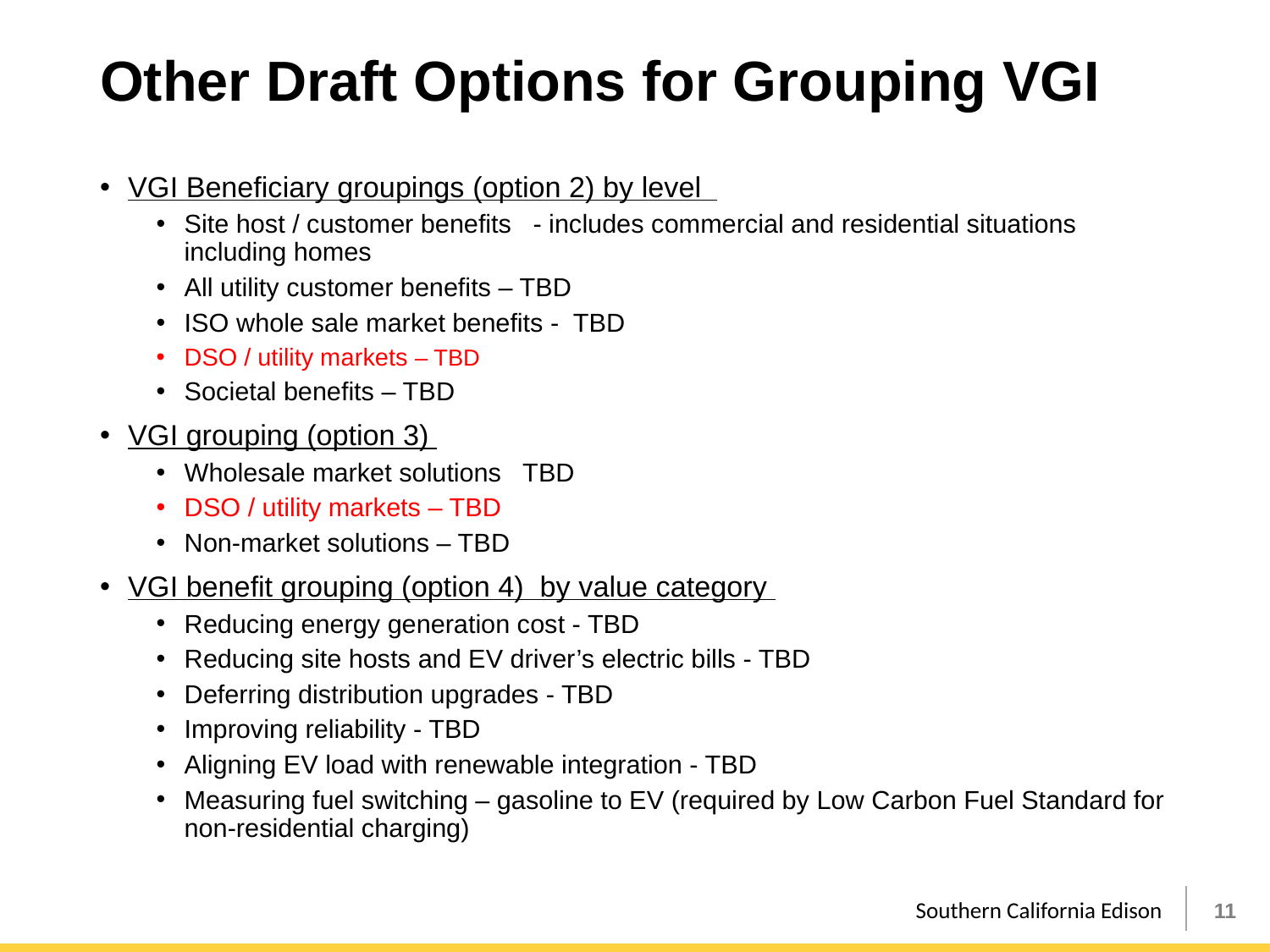

# Other Draft Options for Grouping VGI
VGI Beneficiary groupings (option 2) by level
Site host / customer benefits   - includes commercial and residential situations including homes
All utility customer benefits – TBD
ISO whole sale market benefits -  TBD
DSO / utility markets – TBD
Societal benefits – TBD
VGI grouping (option 3)
Wholesale market solutions   TBD
DSO / utility markets – TBD
Non-market solutions – TBD
VGI benefit grouping (option 4)  by value category
Reducing energy generation cost - TBD
Reducing site hosts and EV driver’s electric bills - TBD
Deferring distribution upgrades - TBD
Improving reliability - TBD
Aligning EV load with renewable integration - TBD
Measuring fuel switching – gasoline to EV (required by Low Carbon Fuel Standard for non-residential charging)

11